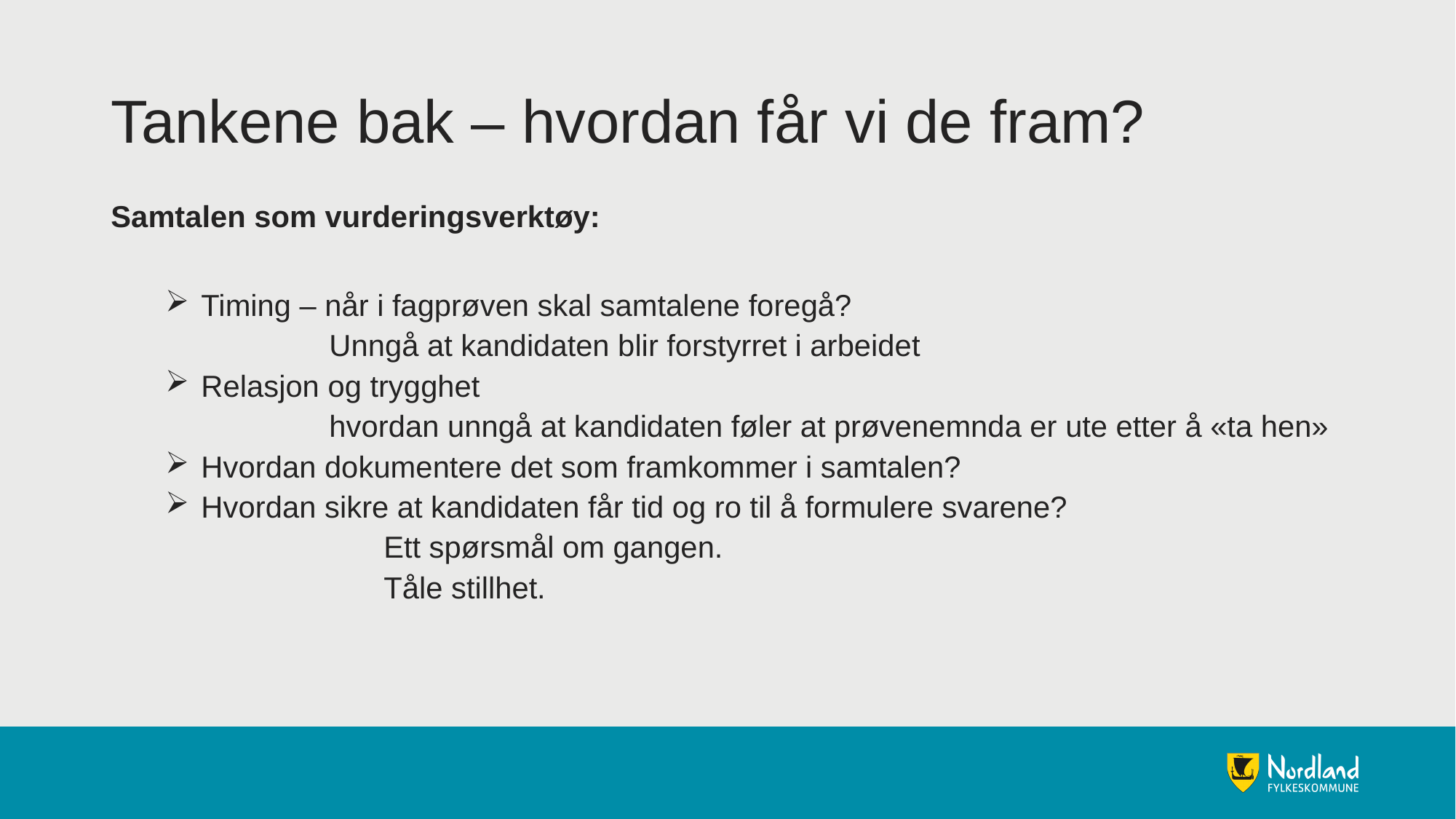

# Tankene bak – hvordan får vi de fram?
Samtalen som vurderingsverktøy:

 Timing – når i fagprøven skal samtalene foregå?
	Unngå at kandidaten blir forstyrret i arbeidet
 Relasjon og trygghet
hvordan unngå at kandidaten føler at prøvenemnda er ute etter å «ta hen»
 Hvordan dokumentere det som framkommer i samtalen?
 Hvordan sikre at kandidaten får tid og ro til å formulere svarene?
	Ett spørsmål om gangen.
	Tåle stillhet.